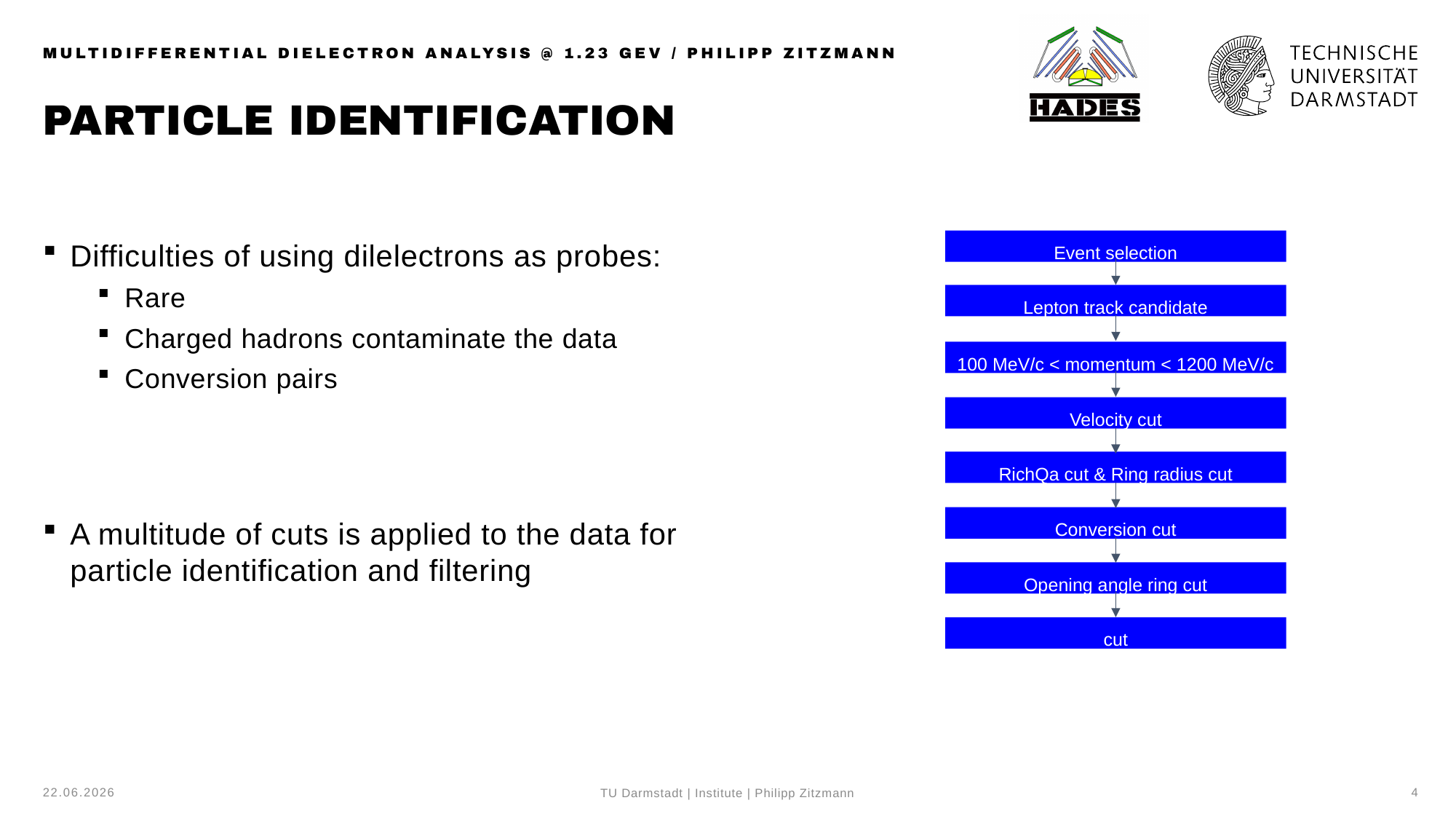

MultiDifferential dielectron Analysis @ 1.23 gev / Philipp zitzmann
# Particle Identification
Event selection
Difficulties of using dilelectrons as probes:
Rare
Charged hadrons contaminate the data
Conversion pairs

A multitude of cuts is applied to the data for particle identification and filtering
Lepton track candidate
100 MeV/c < momentum < 1200 MeV/c
Velocity cut
RichQa cut & Ring radius cut

Conversion cut
Opening angle ring cut
cut

22.06.2026
4